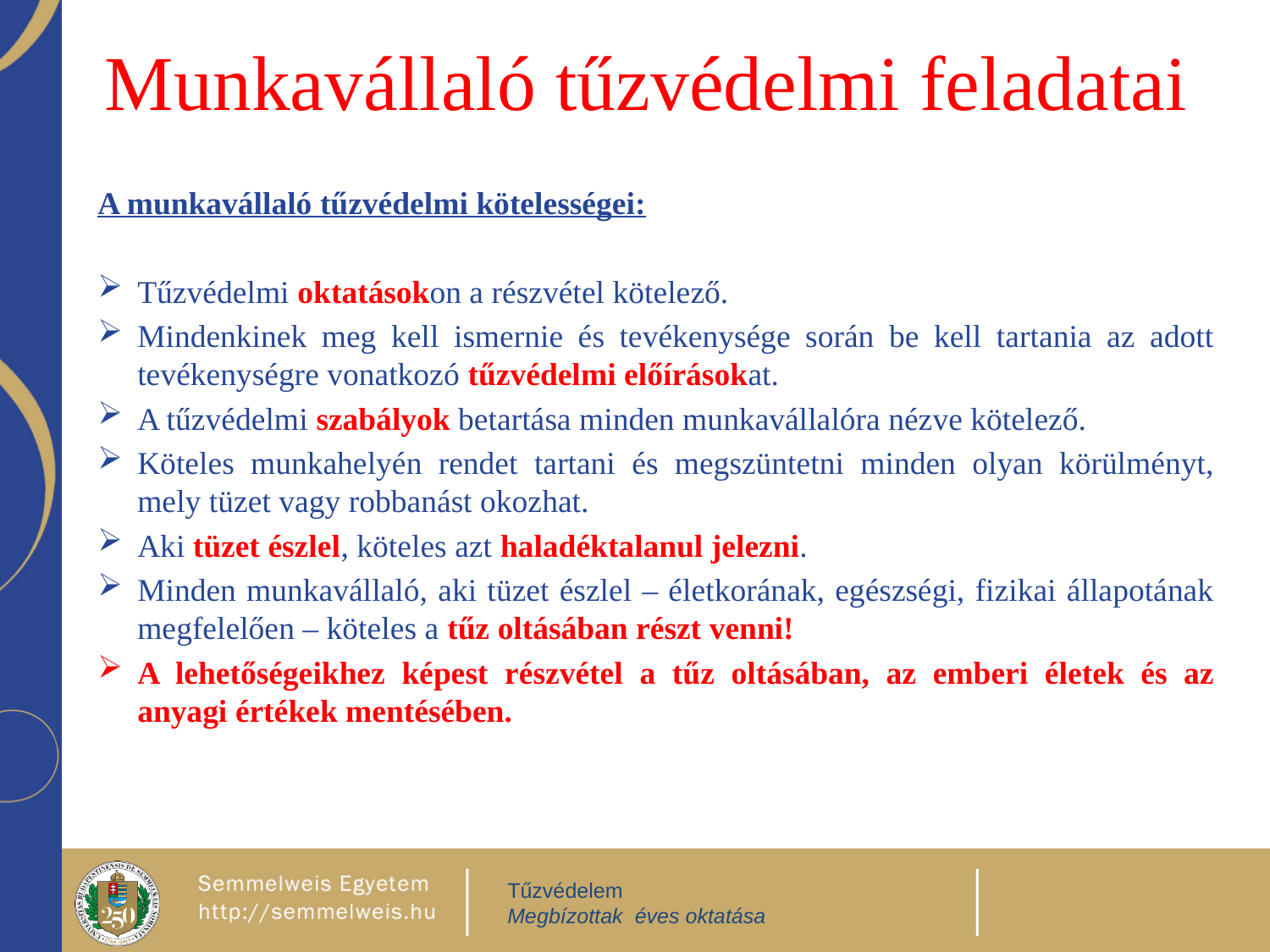

# Munkavállaló tűzvédelmi feladatai
A munkavállaló tűzvédelmi kötelességei:

Tűzvédelmi oktatásokon a részvétel kötelező.
Mindenkinek meg kell ismernie és tevékenysége során be kell tartania az adott tevékenységre vonatkozó tűzvédelmi előírásokat.
A tűzvédelmi szabályok betartása minden munkavállalóra nézve kötelező.
Köteles munkahelyén rendet tartani és megszüntetni minden olyan körülményt, mely tüzet vagy robbanást okozhat.
Aki tüzet észlel, köteles azt haladéktalanul jelezni.
Minden munkavállaló, aki tüzet észlel – életkorának, egészségi, fizikai állapotának megfelelően – köteles a tűz oltásában részt venni!
A lehetőségeikhez képest részvétel a tűz oltásában, az emberi életek és az anyagi értékek mentésében.